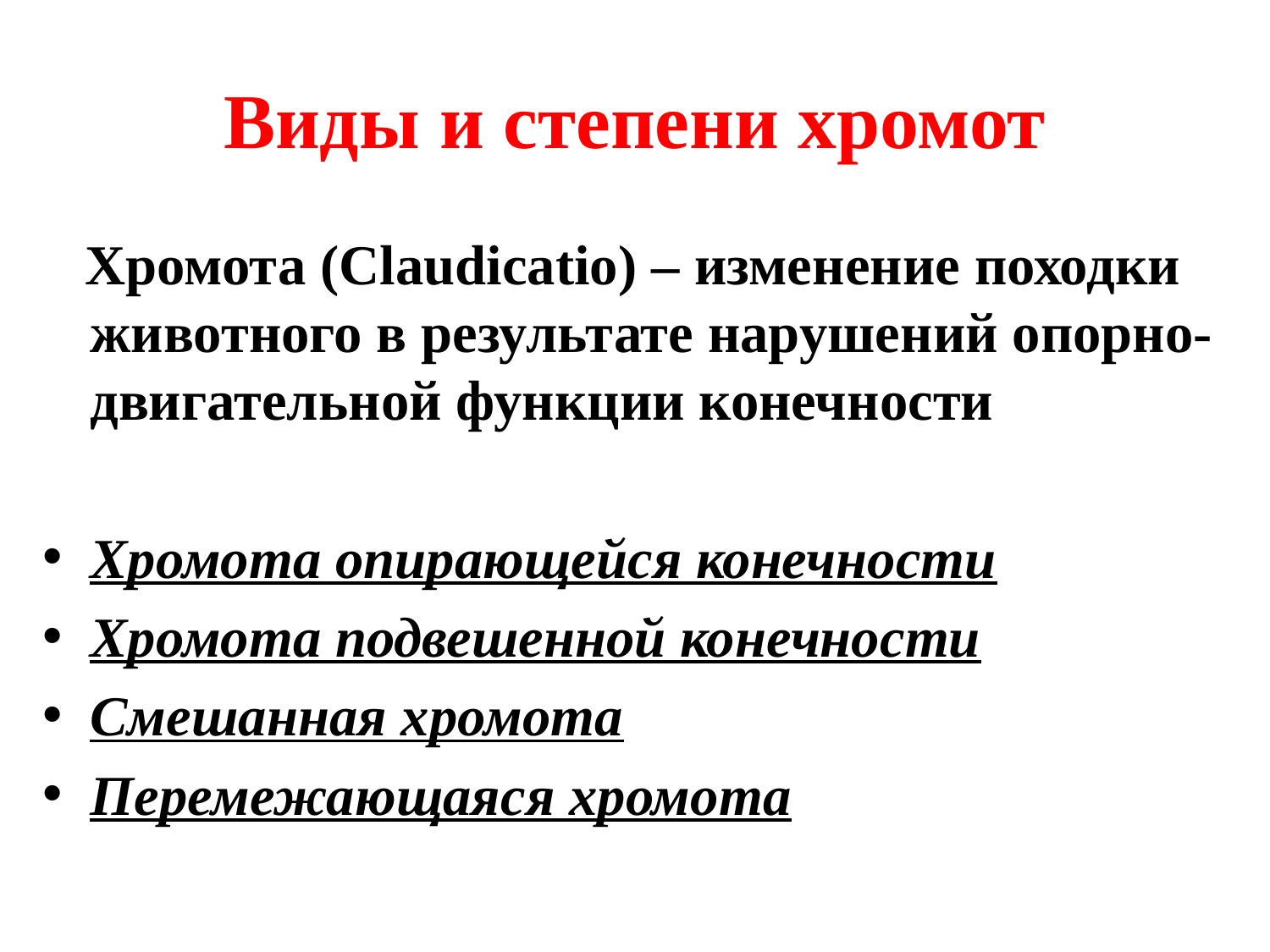

# Виды и степени хромот
   Хромота (Claudicatio) – изменение походки животного в результате нарушений опорно-двигательной функции конечности

Хромота опирающейся конечности
Хромота подвешенной конечности
Смешанная хромота
Перемежающаяся хромота